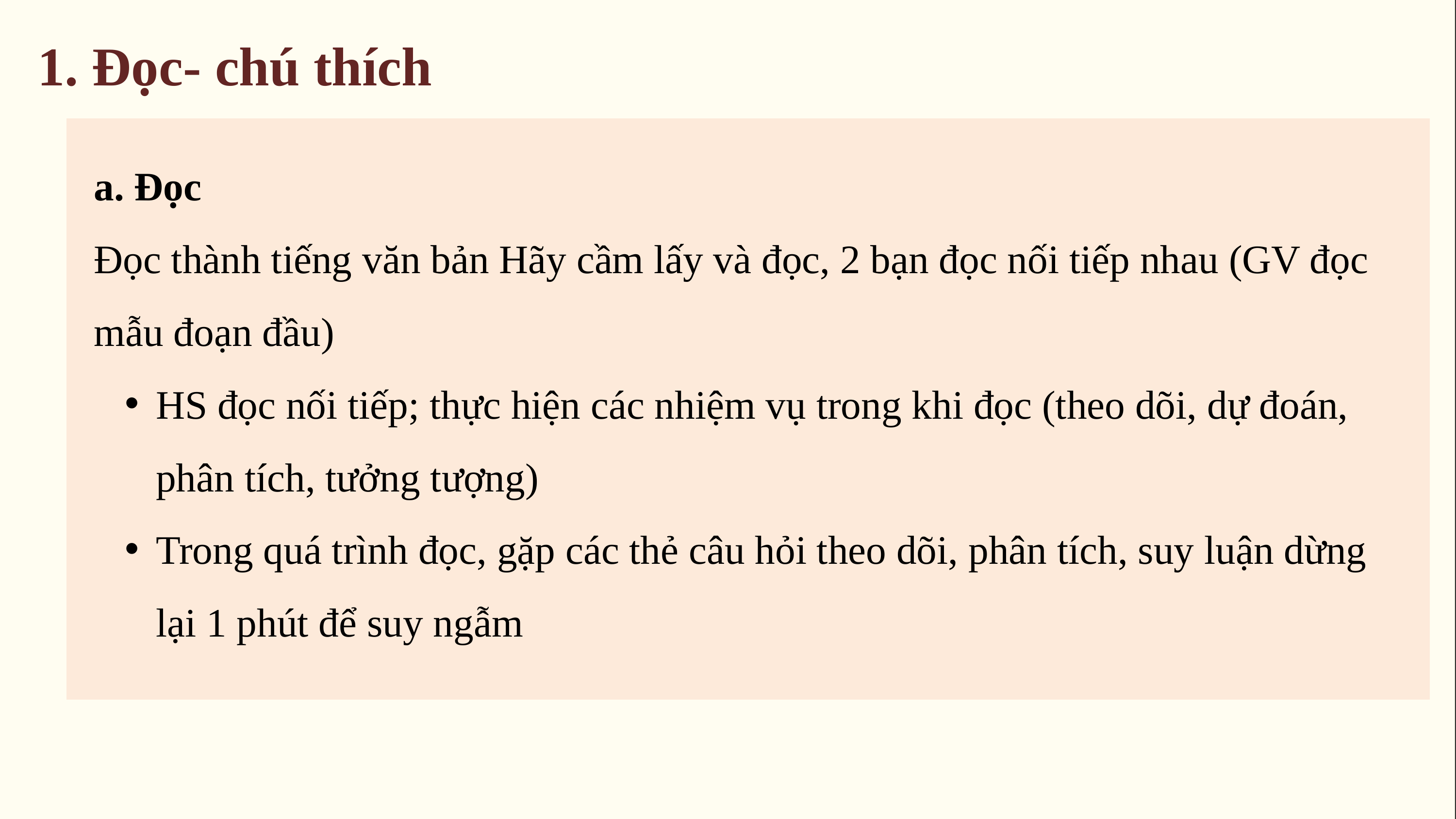

1. Đọc- chú thích

a. Đọc
Đọc thành tiếng văn bản Hãy cầm lấy và đọc, 2 bạn đọc nối tiếp nhau (GV đọc mẫu đoạn đầu)
HS đọc nối tiếp; thực hiện các nhiệm vụ trong khi đọc (theo dõi, dự đoán, phân tích, tưởng tượng)
Trong quá trình đọc, gặp các thẻ câu hỏi theo dõi, phân tích, suy luận dừng lại 1 phút để suy ngẫm